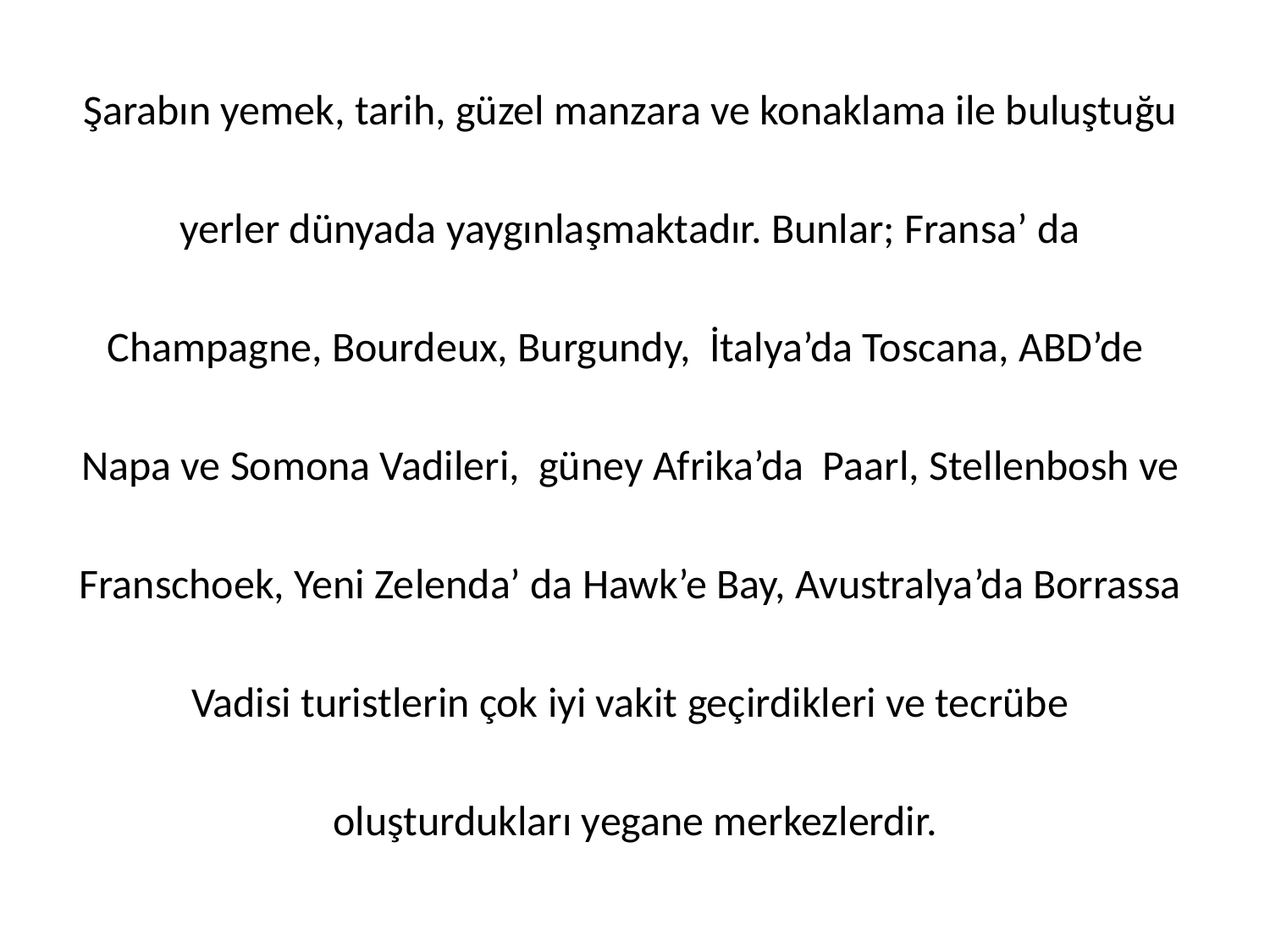

Şarabın yemek, tarih, güzel manzara ve konaklama ile buluştuğu

yerler dünyada yaygınlaşmaktadır. Bunlar; Fransa’ da

Champagne, Bourdeux, Burgundy,  İtalya’da Toscana, ABD’de

Napa ve Somona Vadileri,  güney Afrika’da  Paarl, Stellenbosh ve

Franschoek, Yeni Zelenda’ da Hawk’e Bay, Avustralya’da Borrassa

Vadisi turistlerin çok iyi vakit geçirdikleri ve tecrübe

oluşturdukları yegane merkezlerdir.